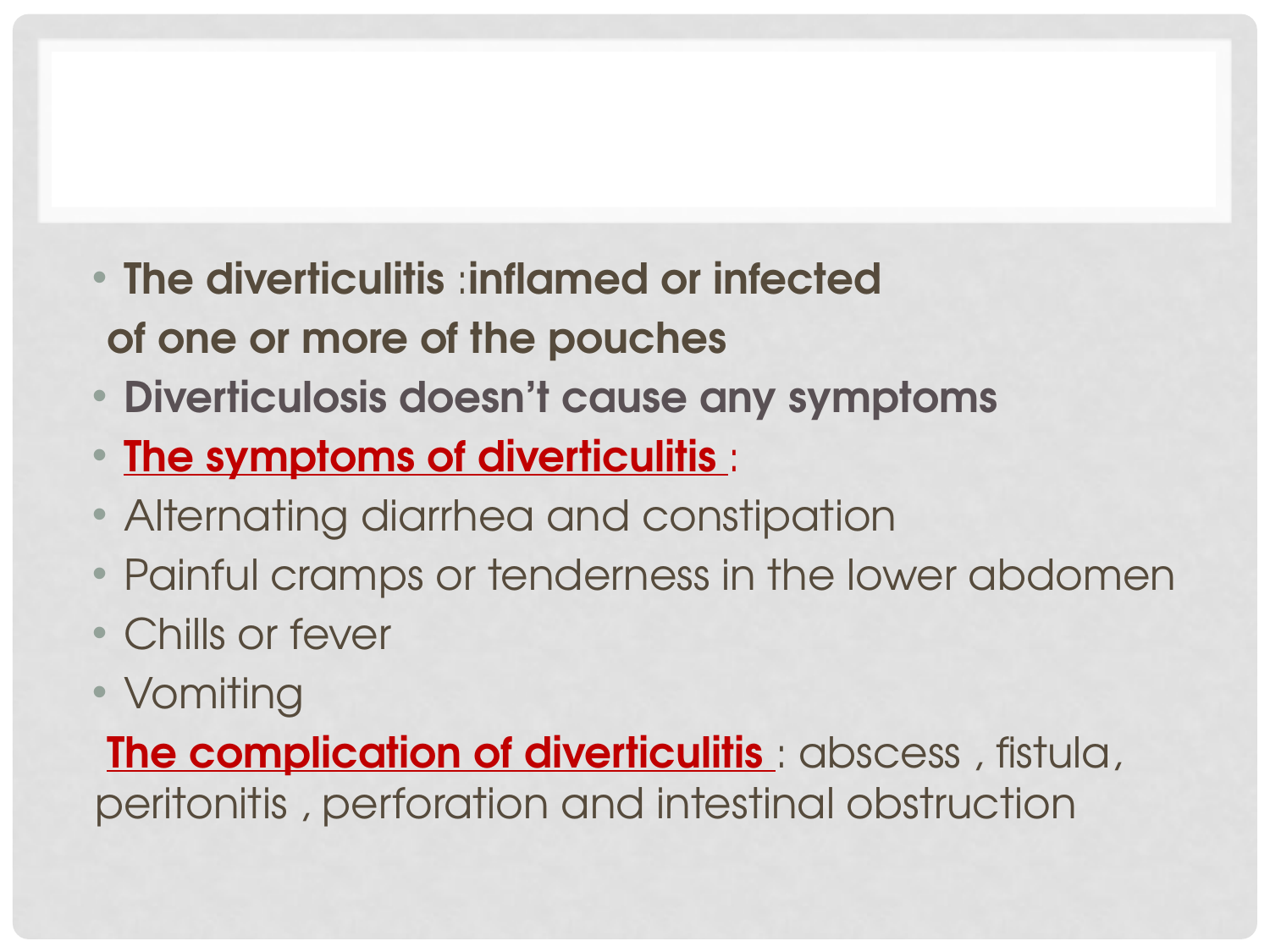

The diverticulitis :inflamed or infected
 of one or more of the pouches
Diverticulosis doesn’t cause any symptoms
The symptoms of diverticulitis :
Alternating diarrhea and constipation
Painful cramps or tenderness in the lower abdomen
Chills or fever
Vomiting
 The complication of diverticulitis : abscess , fistula, peritonitis , perforation and intestinal obstruction